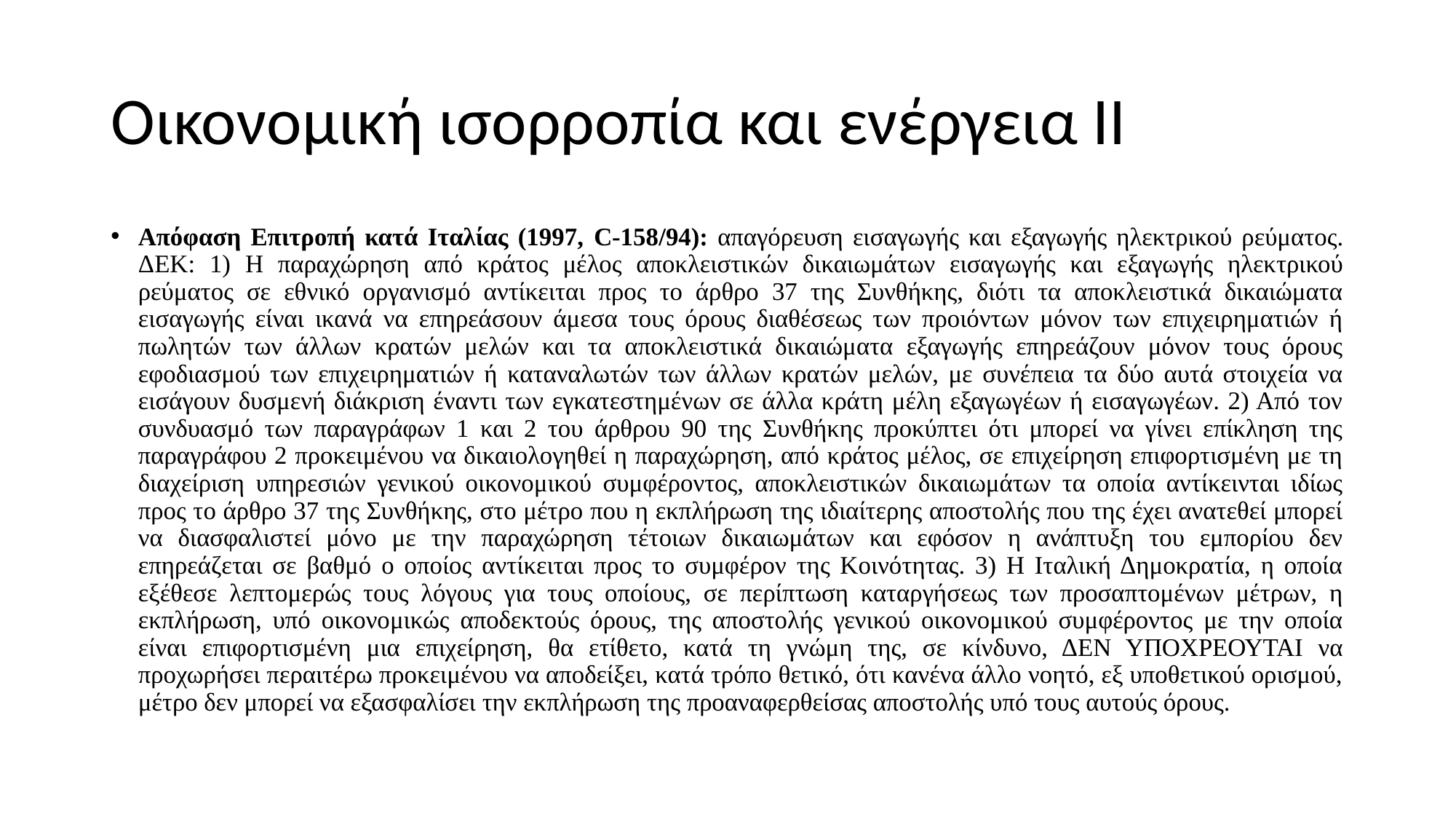

# Οικονομική ισορροπία και ενέργεια ΙΙ
Απόφαση Επιτροπή κατά Ιταλίας (1997, C-158/94): απαγόρευση εισαγωγής και εξαγωγής ηλεκτρικού ρεύματος. ΔΕΚ: 1) Η παραχώρηση από κράτος μέλος αποκλειστικών δικαιωμάτων εισαγωγής και εξαγωγής ηλεκτρικού ρεύματος σε εθνικό οργανισμό αντίκειται προς το άρθρο 37 της Συνθήκης, διότι τα αποκλειστικά δικαιώματα εισαγωγής είναι ικανά να επηρεάσουν άμεσα τους όρους διαθέσεως των προιόντων μόνον των επιχειρηματιών ή πωλητών των άλλων κρατών μελών και τα αποκλειστικά δικαιώματα εξαγωγής επηρεάζουν μόνον τους όρους εφοδιασμού των επιχειρηματιών ή καταναλωτών των άλλων κρατών μελών, με συνέπεια τα δύο αυτά στοιχεία να εισάγουν δυσμενή διάκριση έναντι των εγκατεστημένων σε άλλα κράτη μέλη εξαγωγέων ή εισαγωγέων. 2) Από τον συνδυασμό των παραγράφων 1 και 2 του άρθρου 90 της Συνθήκης προκύπτει ότι μπορεί να γίνει επίκληση της παραγράφου 2 προκειμένου να δικαιολογηθεί η παραχώρηση, από κράτος μέλος, σε επιχείρηση επιφορτισμένη με τη διαχείριση υπηρεσιών γενικού οικονομικού συμφέροντος, αποκλειστικών δικαιωμάτων τα οποία αντίκεινται ιδίως προς το άρθρο 37 της Συνθήκης, στο μέτρο που η εκπλήρωση της ιδιαίτερης αποστολής που της έχει ανατεθεί μπορεί να διασφαλιστεί μόνο με την παραχώρηση τέτοιων δικαιωμάτων και εφόσον η ανάπτυξη του εμπορίου δεν επηρεάζεται σε βαθμό ο οποίος αντίκειται προς το συμφέρον της Κοινότητας. 3) Η Ιταλική Δημοκρατία, η οποία εξέθεσε λεπτομερώς τους λόγους για τους οποίους, σε περίπτωση καταργήσεως των προσαπτομένων μέτρων, η εκπλήρωση, υπό οικονομικώς αποδεκτούς όρους, της αποστολής γενικού οικονομικού συμφέροντος με την οποία είναι επιφορτισμένη μια επιχείρηση, θα ετίθετο, κατά τη γνώμη της, σε κίνδυνο, ΔΕΝ ΥΠΟΧΡΕΟΥΤΑΙ να προχωρήσει περαιτέρω προκειμένου να αποδείξει, κατά τρόπο θετικό, ότι κανένα άλλο νοητό, εξ υποθετικού ορισμού, μέτρο δεν μπορεί να εξασφαλίσει την εκπλήρωση της προαναφερθείσας αποστολής υπό τους αυτούς όρους.